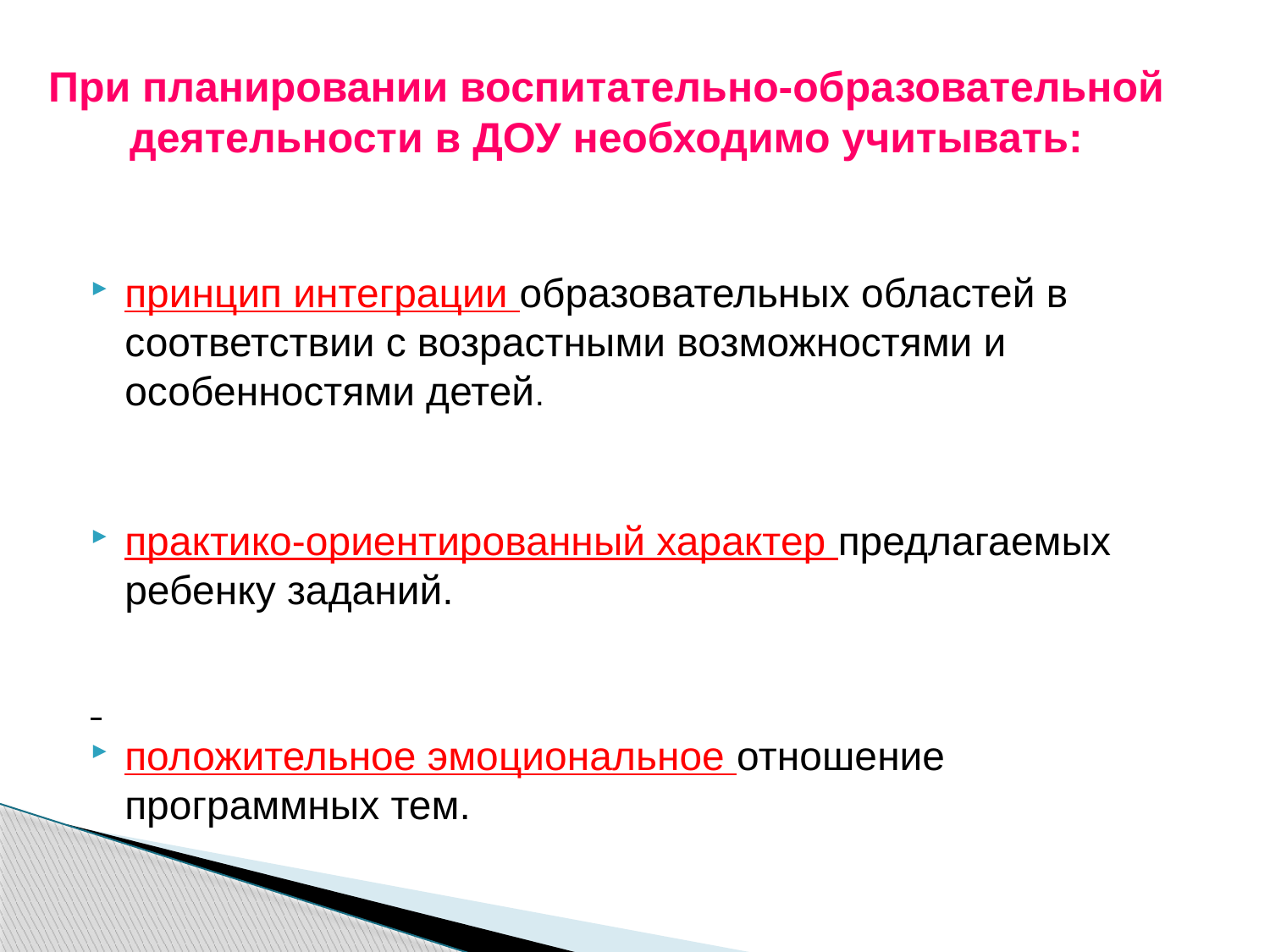

# При планировании воспитательно-образовательной деятельности в ДОУ необходимо учитывать:

принцип интеграции образовательных областей в соответствии с возрастными возможностями и особенностями детей.

практико-ориентированный характер предлагаемых ребенку заданий.

положительное эмоциональное отношение программных тем.